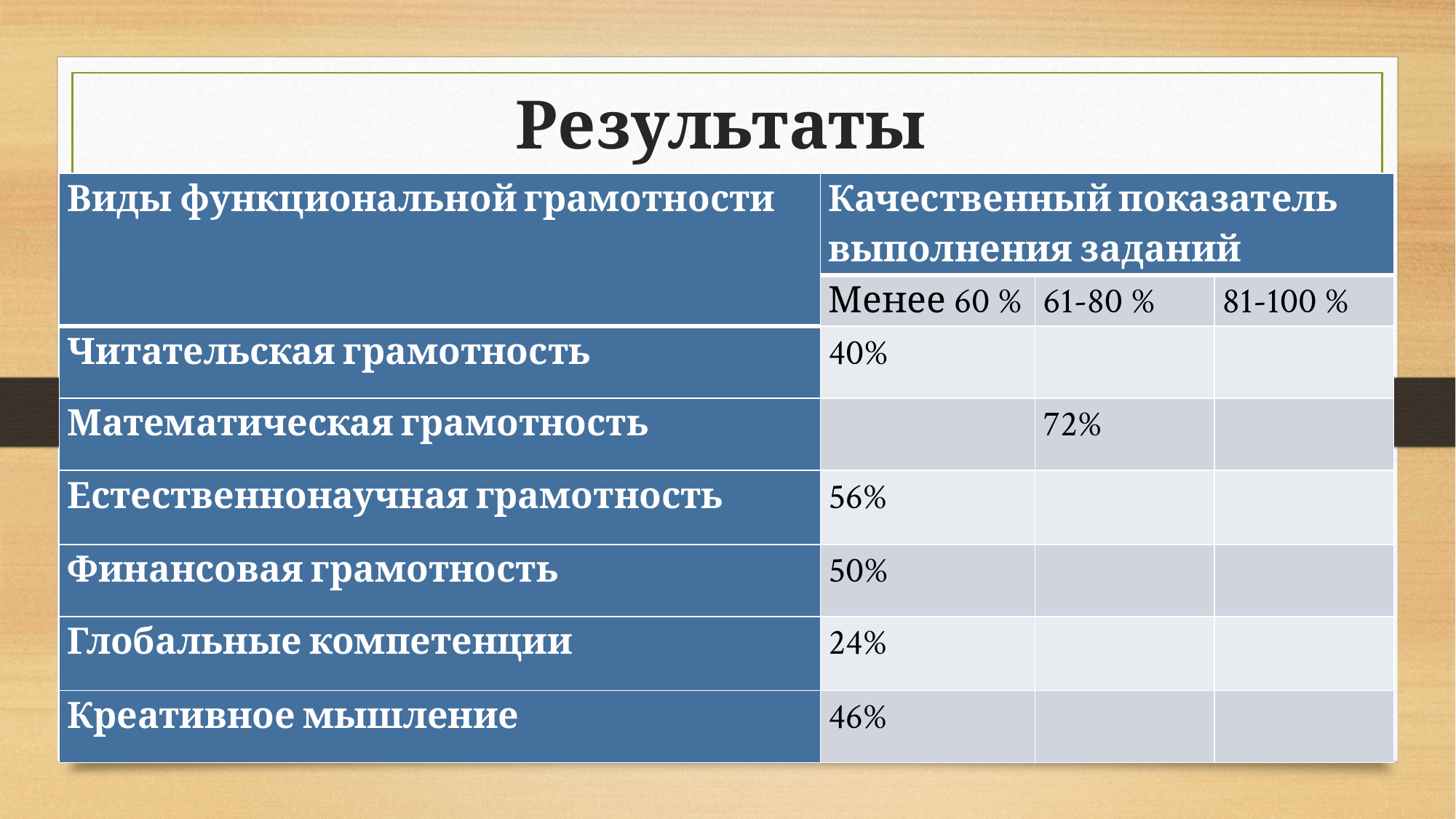

# Результаты
| Виды функциональной грамотности | Качественный показатель выполнения заданий |  |  |
| --- | --- | --- | --- |
|  | Менее 60 % | 61-80 % | 81-100 % |
| Читательская грамотность | 40% |  |  |
| Математическая грамотность |  | 72% |  |
| Естественнонаучная грамотность | 56% |  |  |
| Финансовая грамотность | 50% |  |  |
| Глобальные компетенции | 24% |  |  |
| Креативное мышление | 46% |  |  |